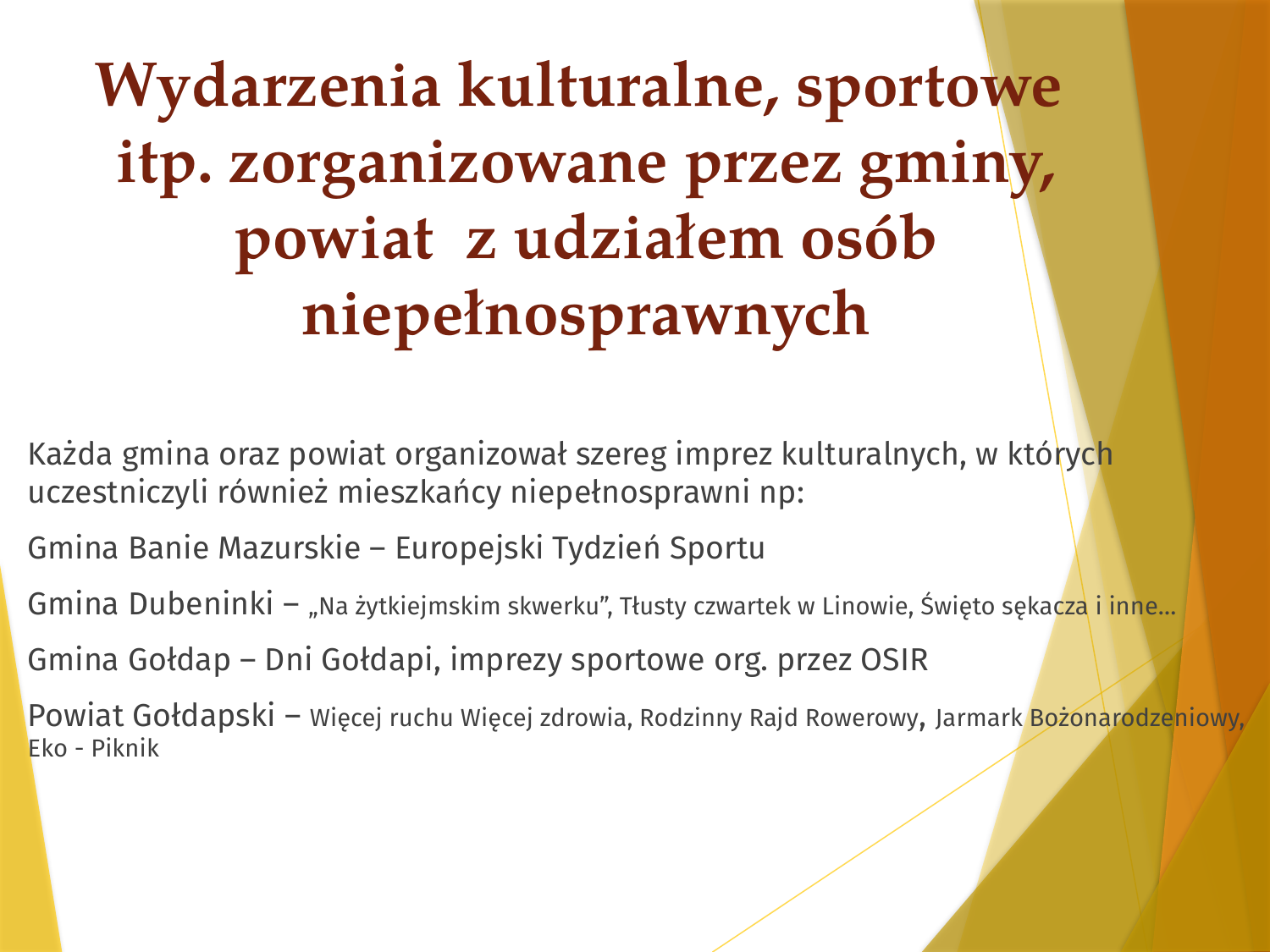

# Wydarzenia kulturalne, sportowe itp. zorganizowane przez gminy, powiat  z udziałem osób niepełnosprawnych

Każda gmina oraz powiat organizował szereg imprez kulturalnych, w których uczestniczyli również mieszkańcy niepełnosprawni np:
Gmina Banie Mazurskie – Europejski Tydzień Sportu
Gmina Dubeninki – „Na żytkiejmskim skwerku”, Tłusty czwartek w Linowie, Święto sękacza i inne…
Gmina Gołdap – Dni Gołdapi, imprezy sportowe org. przez OSIR
Powiat Gołdapski – Więcej ruchu Więcej zdrowia, Rodzinny Rajd Rowerowy, Jarmark Bożonarodzeniowy, Eko - Piknik